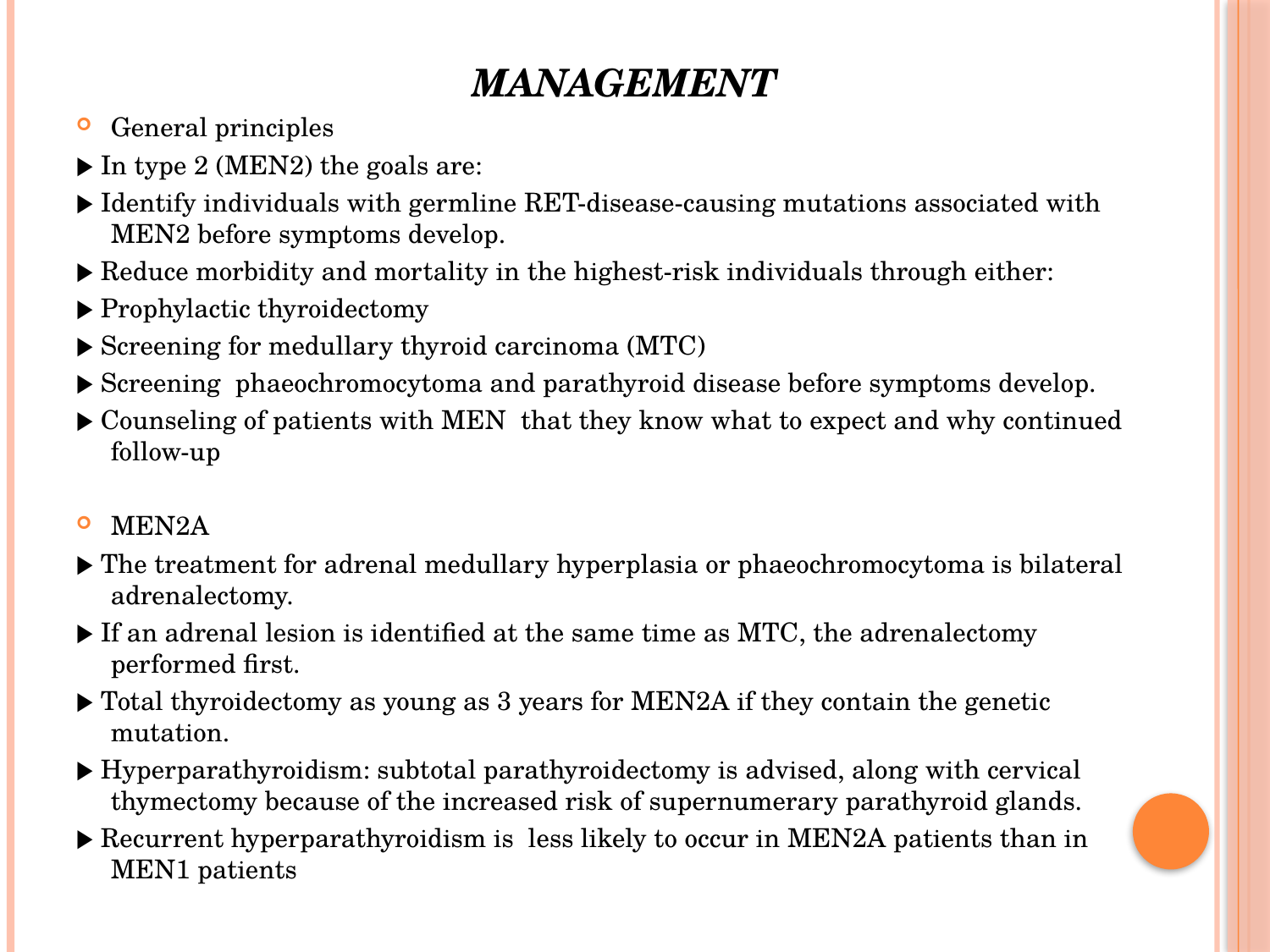

#
MANAGEMENT
General principles
▶ In type 2 (MEN2) the goals are:
▶ Identify individuals with germline RET-disease-causing mutations associated with MEN2 before symptoms develop.
▶ Reduce morbidity and mortality in the highest-risk individuals through either:
▶ Prophylactic thyroidectomy
▶ Screening for medullary thyroid carcinoma (MTC)
▶ Screening  phaeochromocytoma and parathyroid disease before symptoms develop.
▶ Counseling of patients with MEN  that they know what to expect and why continued follow-up

MEN2A
▶ The treatment for adrenal medullary hyperplasia or phaeochromocytoma is bilateral adrenalectomy.
▶ If an adrenal lesion is identified at the same time as MTC, the adrenalectomy  performed first.
▶ Total thyroidectomy as young as 3 years for MEN2A if they contain the genetic mutation.
▶ Hyperparathyroidism: subtotal parathyroidectomy is advised, along with cervical thymectomy because of the increased risk of supernumerary parathyroid glands.
▶ Recurrent hyperparathyroidism is  less likely to occur in MEN2A patients than in MEN1 patients